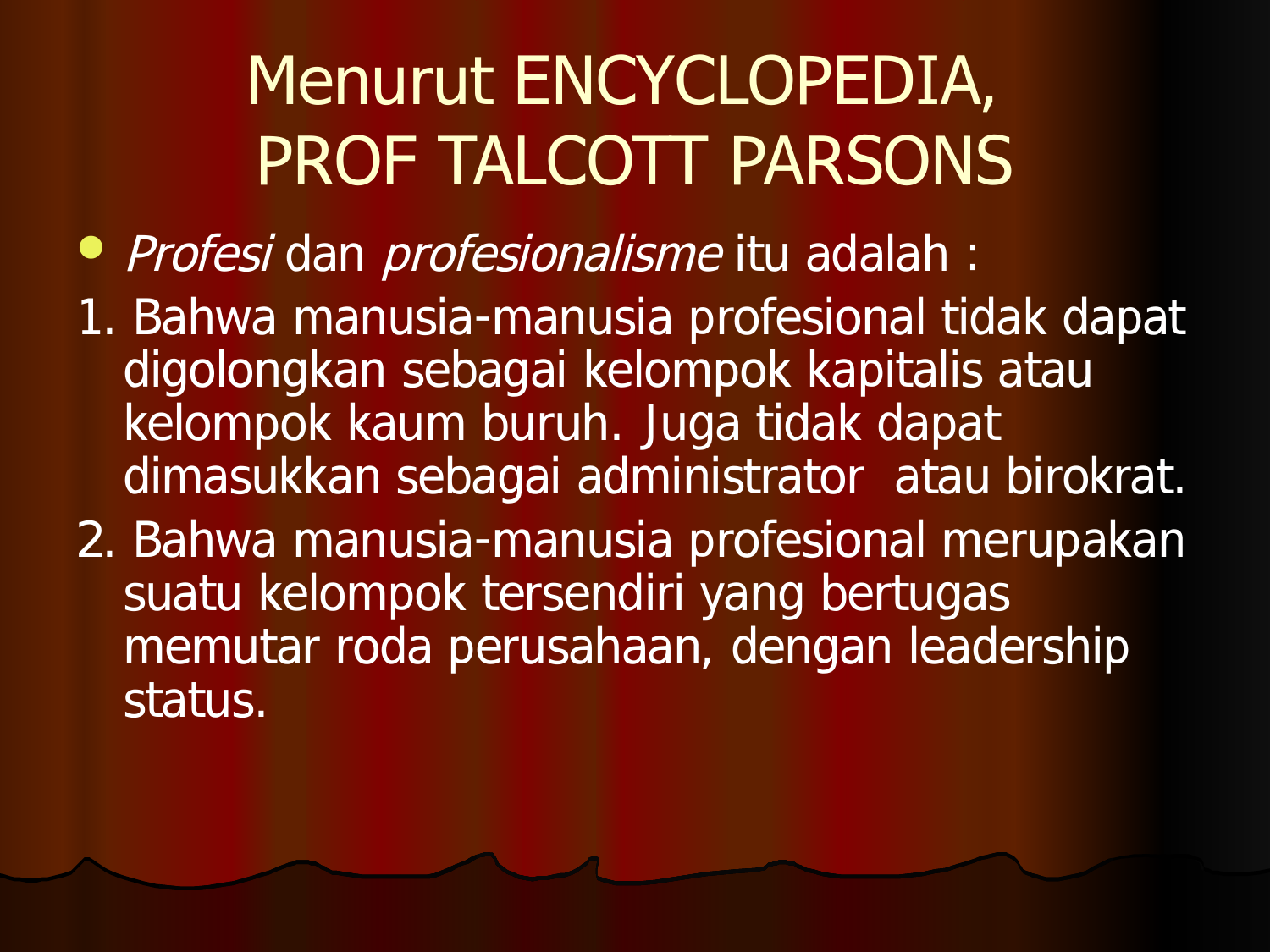

# Menurut ENCYCLOPEDIA, PROF TALCOTT PARSONS
Profesi dan profesionalisme itu adalah :
1. Bahwa manusia-manusia profesional tidak dapat digolongkan sebagai kelompok kapitalis atau kelompok kaum buruh. Juga tidak dapat dimasukkan sebagai administrator  atau birokrat.
2. Bahwa manusia-manusia profesional merupakan suatu kelompok tersendiri yang bertugas memutar roda perusahaan, dengan leadership status.